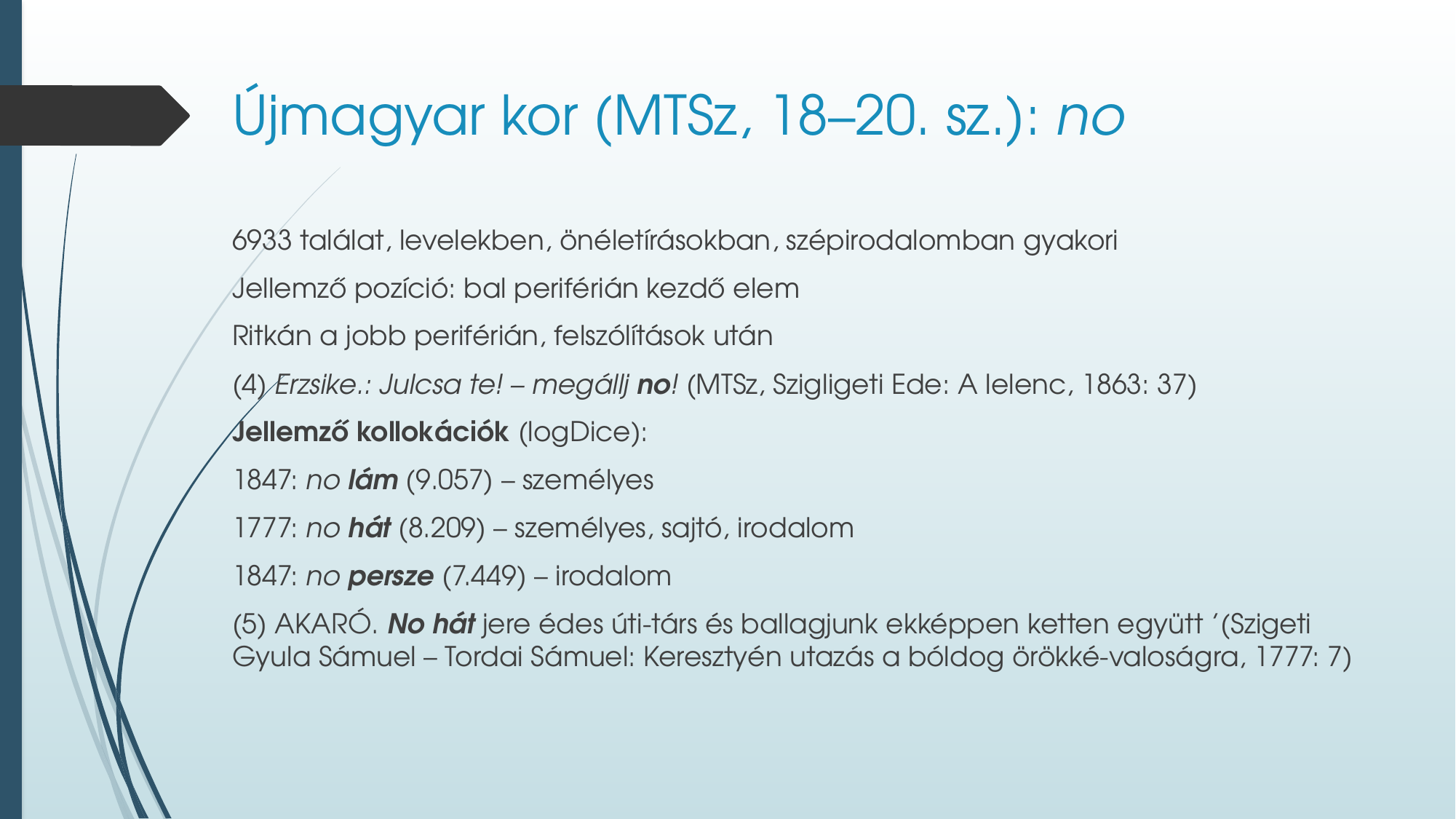

# Újmagyar kor (MTSz, 18–20. sz.): no
6933 találat, levelekben, önéletírásokban, szépirodalomban gyakori
Jellemző pozíció: bal periférián kezdő elem
Ritkán a jobb periférián, felszólítások után
(4) Erzsike.: Julcsa te! – megállj no! (MTSz, Szigligeti Ede: A lelenc, 1863: 37)
Jellemző kollokációk (logDice):
1847: no lám (9.057) – személyes
1777: no hát (8.209) – személyes, sajtó, irodalom
1847: no persze (7.449) – irodalom
(5) AKARÓ. No hát jere édes úti-társ és ballagjunk ekképpen ketten együtt ’(Szigeti Gyula Sámuel – Tordai Sámuel: Keresztyén utazás a bóldog örökké-valoságra, 1777: 7)